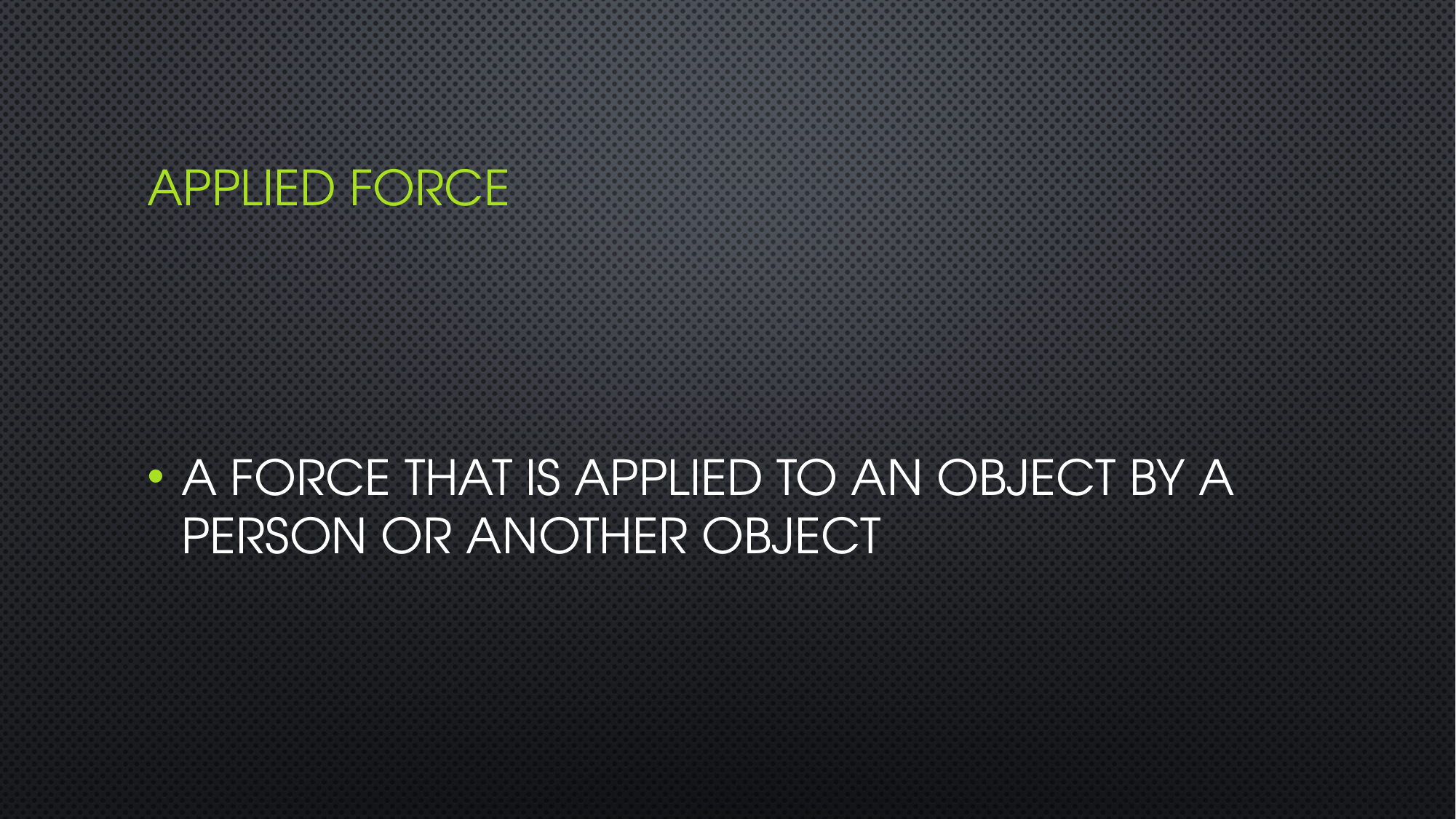

# Applied force
A force that is applied to an object by a person or another object